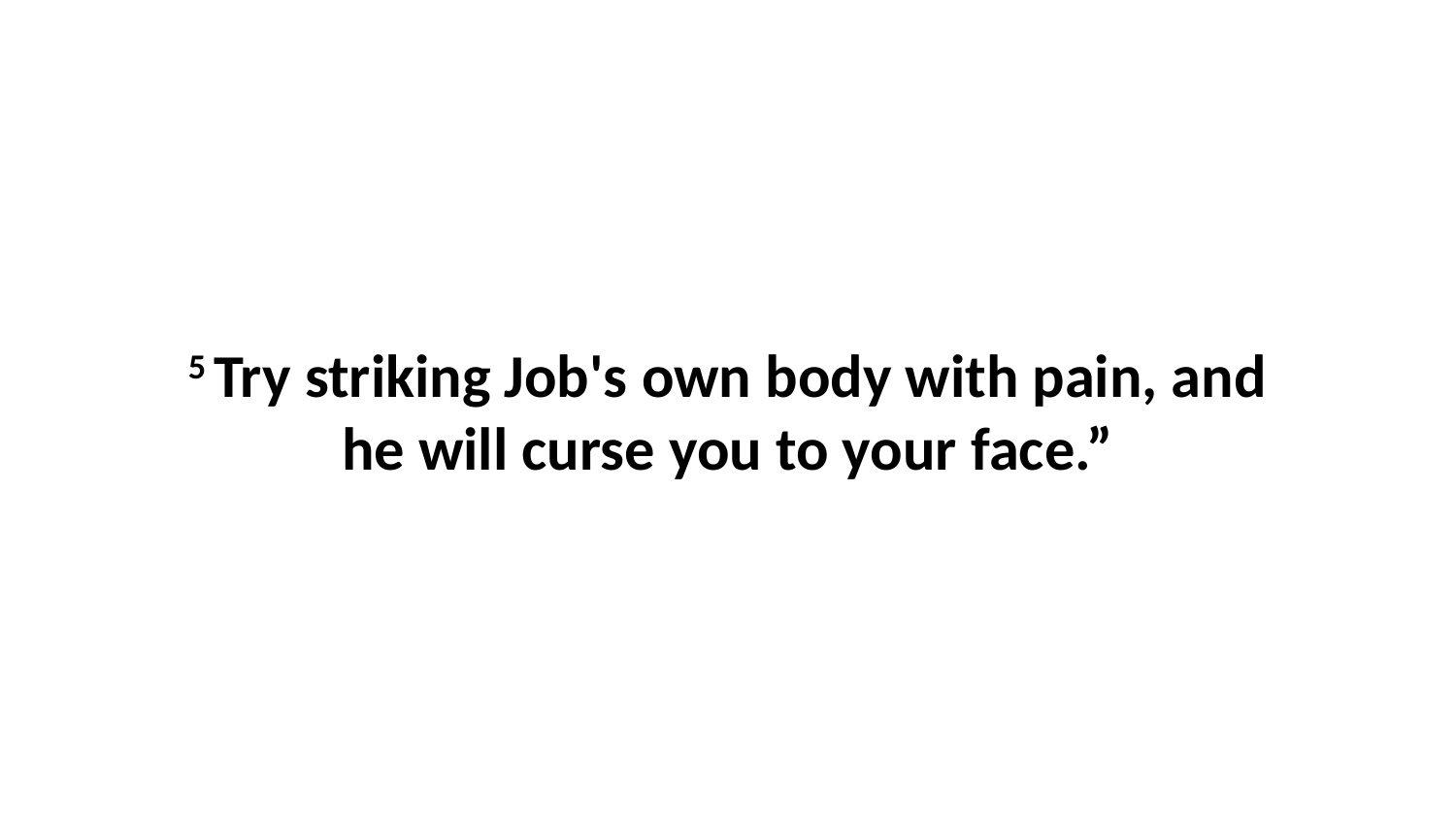

5 Try striking Job's own body with pain, and he will curse you to your face.”